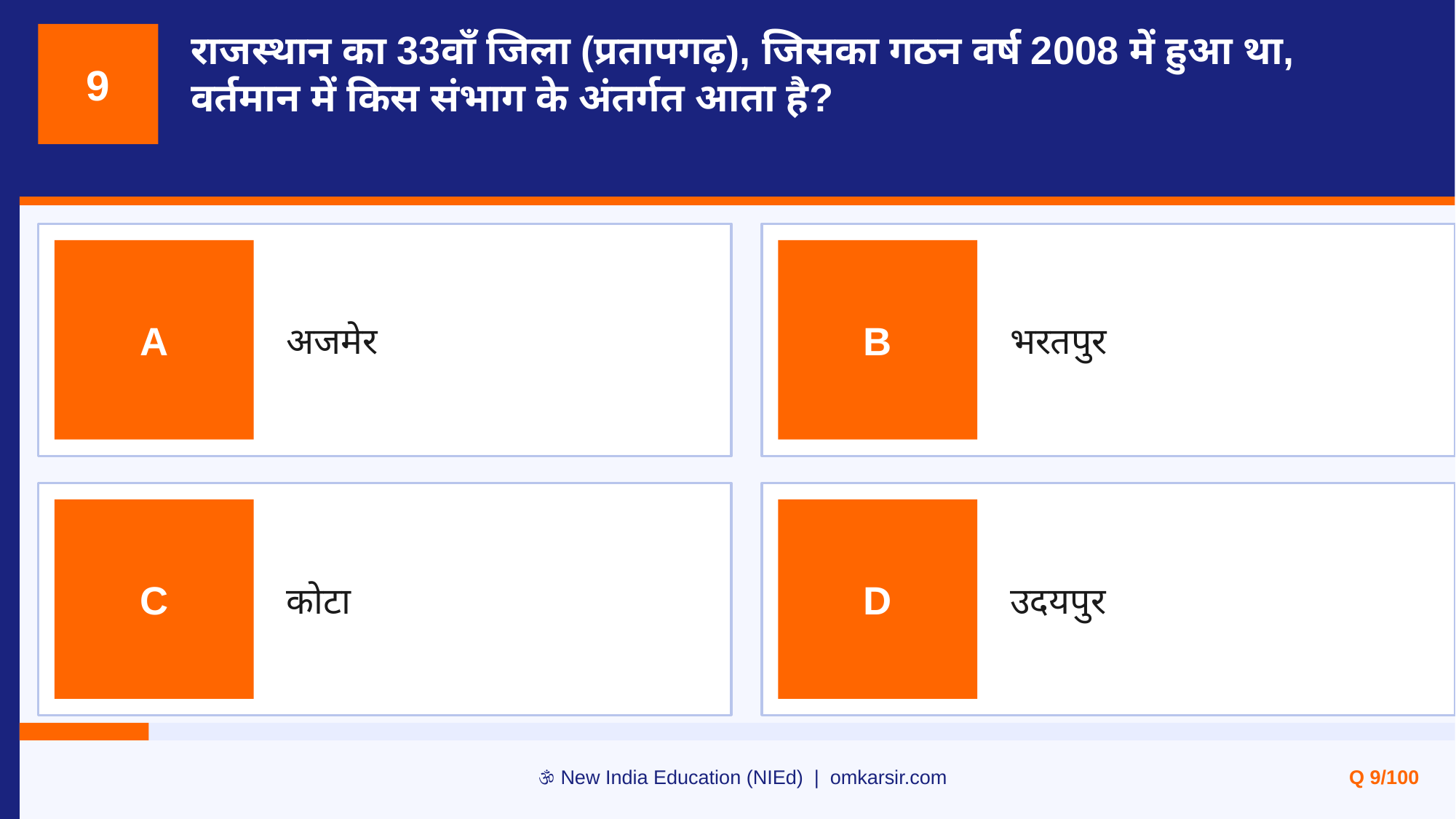

राजस्थान का 33वाँ जिला (प्रतापगढ़), जिसका गठन वर्ष 2008 में हुआ था, वर्तमान में किस संभाग के अंतर्गत आता है?
9

अजमेर
भरतपुर
A
B

कोटा
उदयपुर
C
D

🕉️ New India Education (NIEd)  |  omkarsir.com
Q 9/100